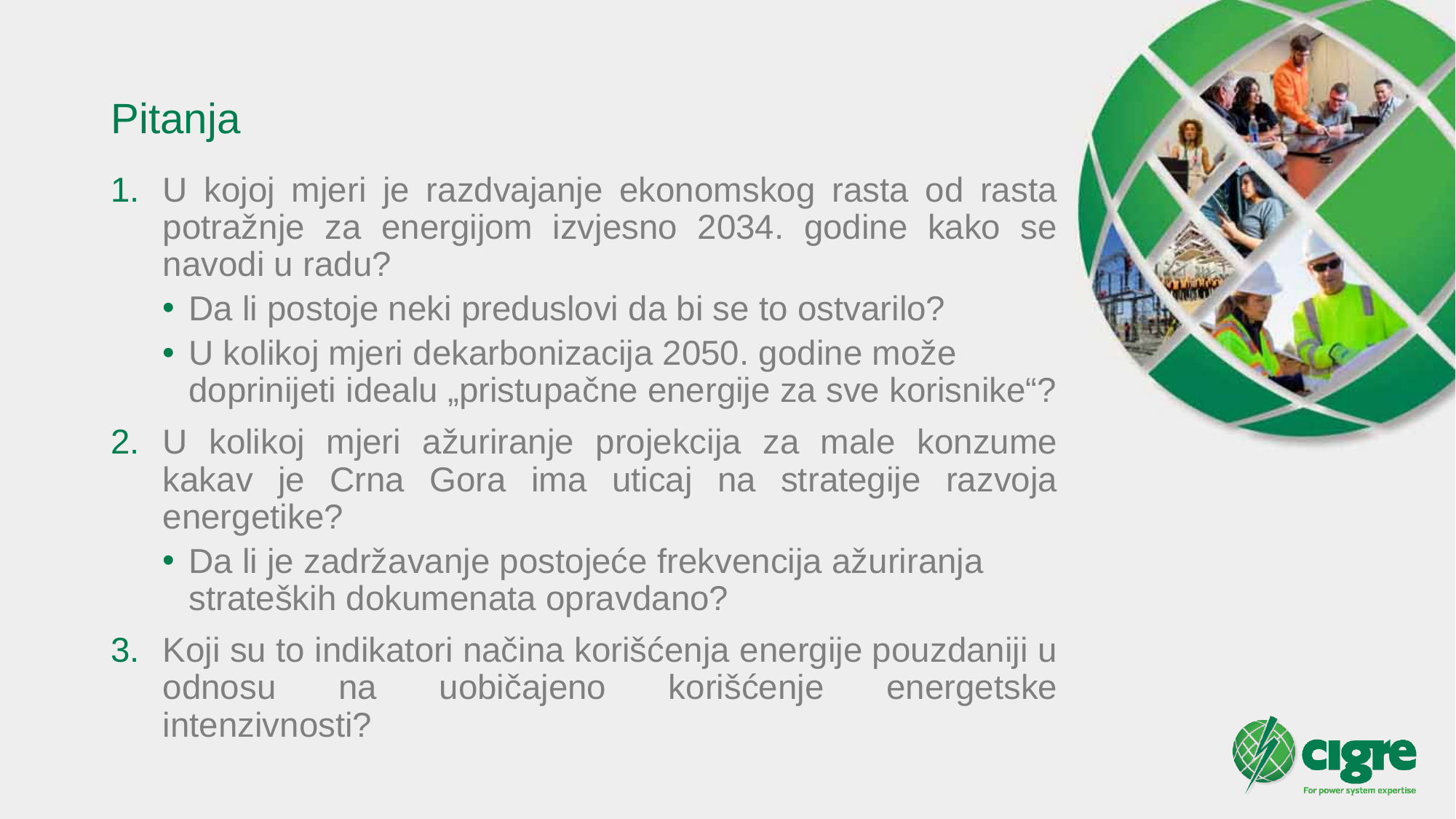

# Pitanja
U kojoj mjeri je razdvajanje ekonomskog rasta od rasta potražnje za energijom izvjesno 2034. godine kako se navodi u radu?
Da li postoje neki preduslovi da bi se to ostvarilo?
U kolikoj mjeri dekarbonizacija 2050. godine može doprinijeti idealu „pristupačne energije za sve korisnike“?
U kolikoj mjeri ažuriranje projekcija za male konzume kakav je Crna Gora ima uticaj na strategije razvoja energetike?
Da li je zadržavanje postojeće frekvencija ažuriranja strateških dokumenata opravdano?
Koji su to indikatori načina korišćenja energije pouzdaniji u odnosu na uobičajeno korišćenje energetske intenzivnosti?